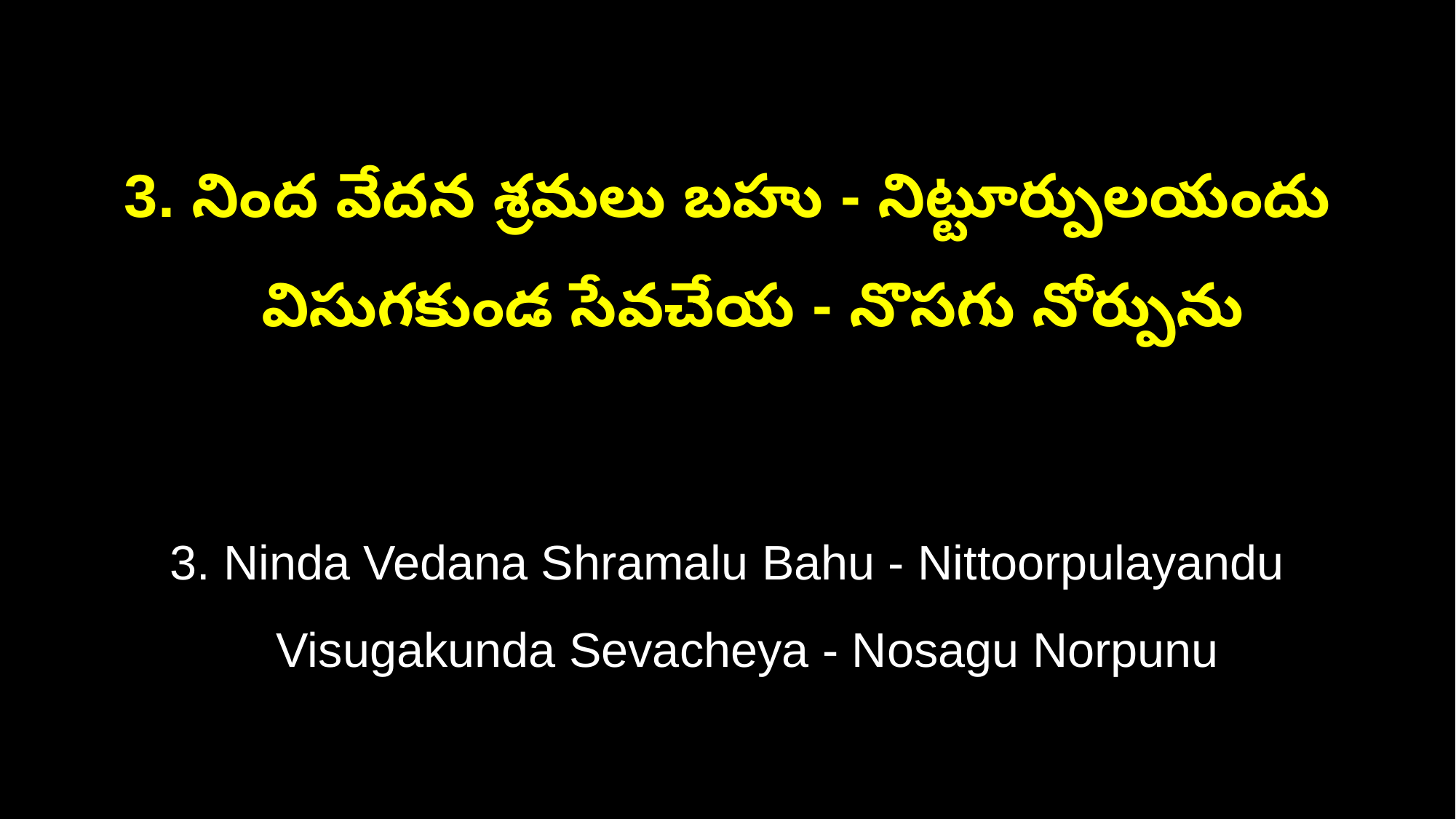

3. నింద వేదన శ్రమలు బహు - నిట్టూర్పులయందు
   విసుగకుండ సేవచేయ - నొసగు నోర్పును
3. Ninda Vedana Shramalu Bahu - Nittoorpulayandu
   Visugakunda Sevacheya - Nosagu Norpunu